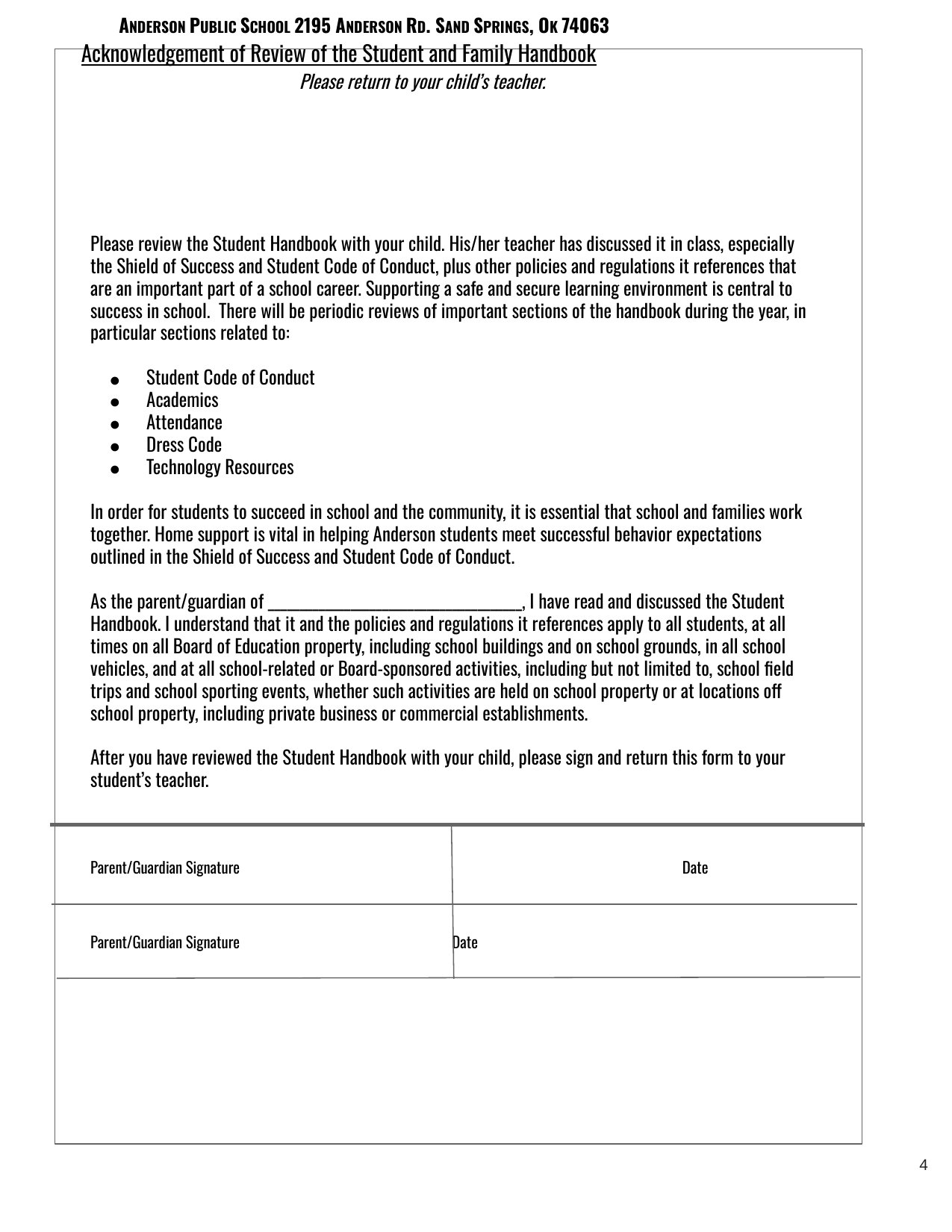

ANDERSON PUBLIC SCHOOL 2195 ANDERSON RD. SAND SPRINGS, OK 74063                               Acknowledgement of Review of the Student and Family Handbook                                   Please return to your child’s teacher.

Please review the Student Handbook with your child. His/her teacher has discussed it in class, especially the Shield of Success and Student Code of Conduct, plus other policies and regulations it references that are an important part of a school career. Supporting a safe and secure learning environment is central to success in school.  There will be periodic reviews of important sections of the handbook during the year, in particular sections related to:

Student Code of Conduct
Academics
Attendance
Dress Code
Technology Resources

In order for students to succeed in school and the community, it is essential that school and families work together. Home support is vital in helping Anderson students meet successful behavior expectations outlined in the Shield of Success and Student Code of Conduct.

As the parent/guardian of ________________________________________, I have read and discussed the Student Handbook. I understand that it and the policies and regulations it references apply to all students, at all times on all Board of Education property, including school buildings and on school grounds, in all school vehicles, and at all school-related or Board-sponsored activities, including but not limited to, school field trips and school sporting events, whether such activities are held on school property or at locations off school property, including private business or commercial establishments.

After you have reviewed the Student Handbook with your child, please sign and return this form to your student’s teacher.

Parent/Guardian Signature				         Date

Parent/Guardian Signature                                                            Date
4